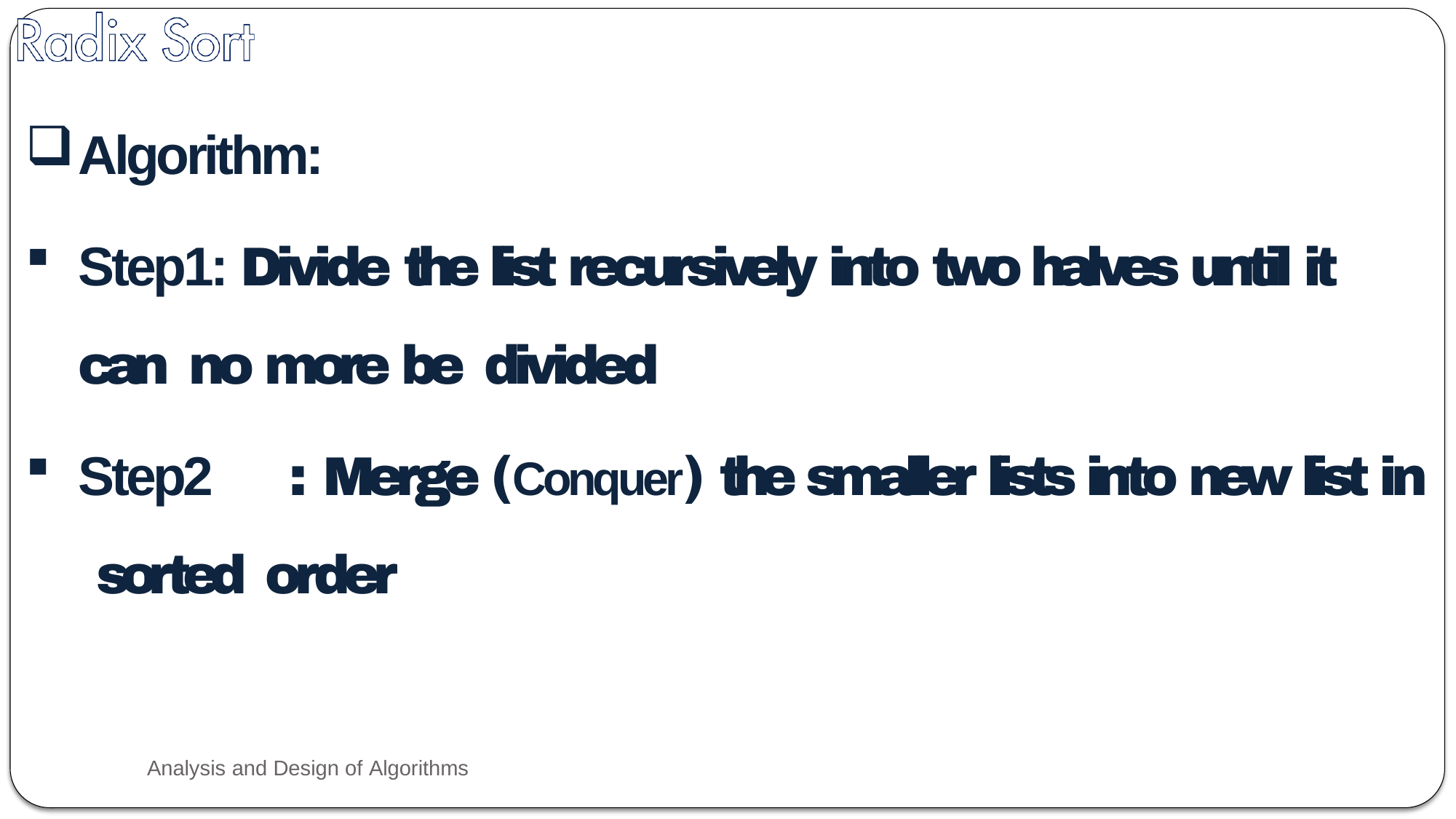

Algorithm:
Step1: Divide the list recursively into two halves until it can  no more be divided
Step2	: Merge (Conquer) the smaller lists into new list in  sorted order
Analysis and Design of Algorithms